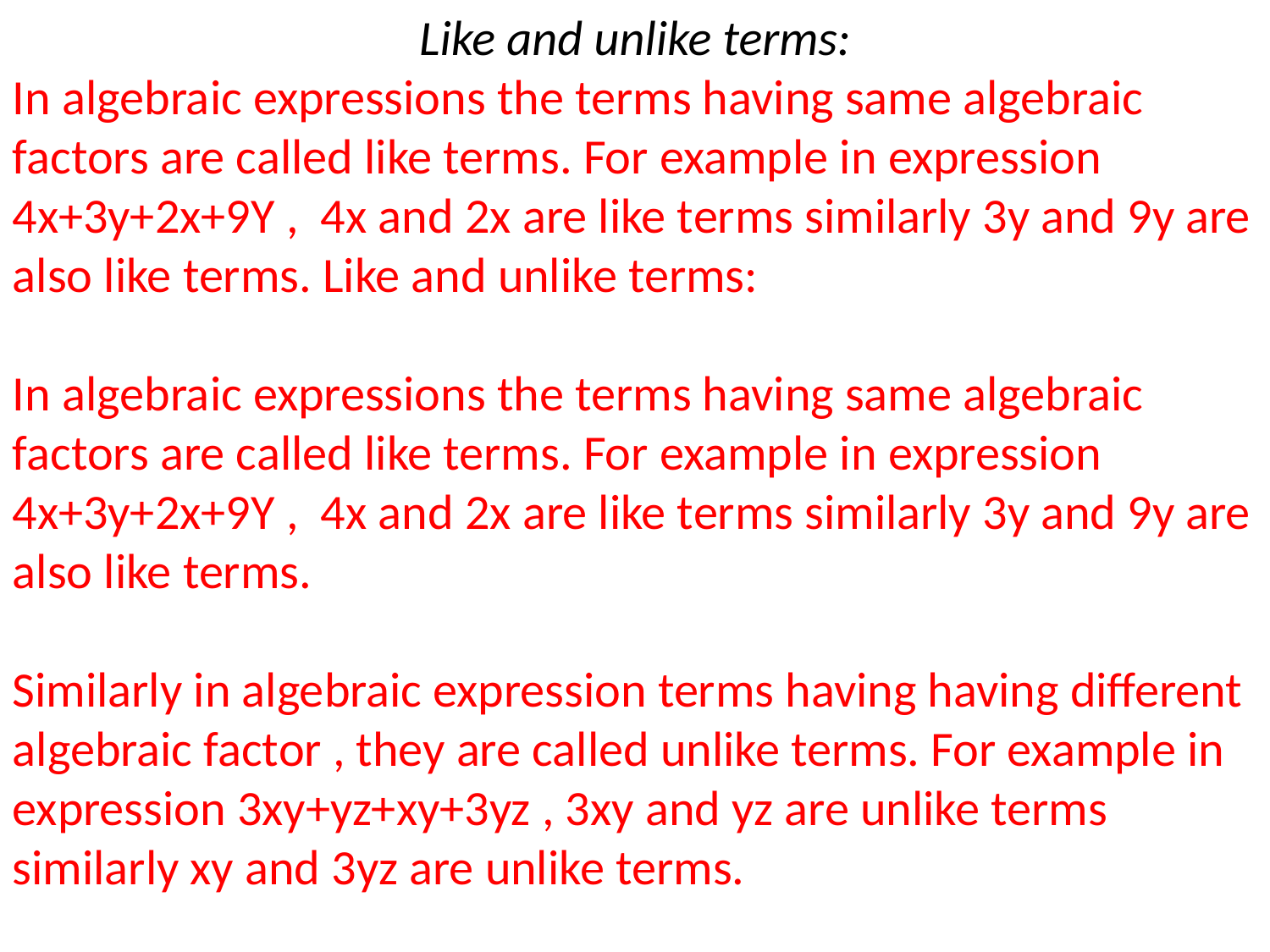

Like and unlike terms:
In algebraic expressions the terms having same algebraic factors are called like terms. For example in expression 4x+3y+2x+9Y ,  4x and 2x are like terms similarly 3y and 9y are also like terms. Like and unlike terms:

In algebraic expressions the terms having same algebraic factors are called like terms. For example in expression 4x+3y+2x+9Y ,  4x and 2x are like terms similarly 3y and 9y are also like terms.

Similarly in algebraic expression terms having having different algebraic factor , they are called unlike terms. For example in expression 3xy+yz+xy+3yz , 3xy and yz are unlike terms similarly xy and 3yz are unlike terms.